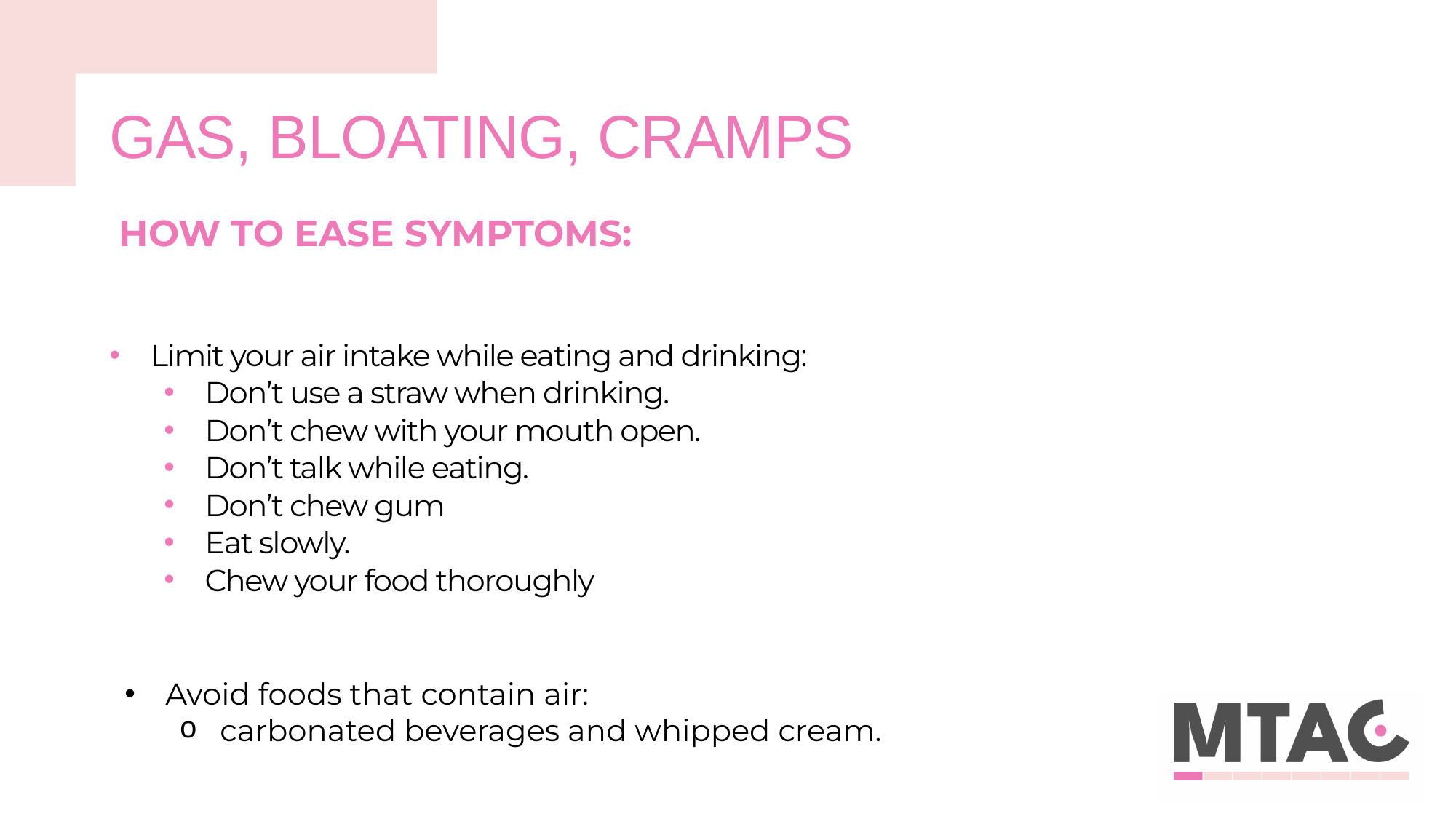

# GAS, BLOATING, CRAMPS
HOW TO EASE SYMPTOMS:

Limit your air intake while eating and drinking:
Don’t use a straw when drinking.
Don’t chew with your mouth open.
Don’t talk while eating.
Don’t chew gum
Eat slowly.
Chew your food thoroughly

Avoid foods that contain air:
carbonated beverages and whipped cream.